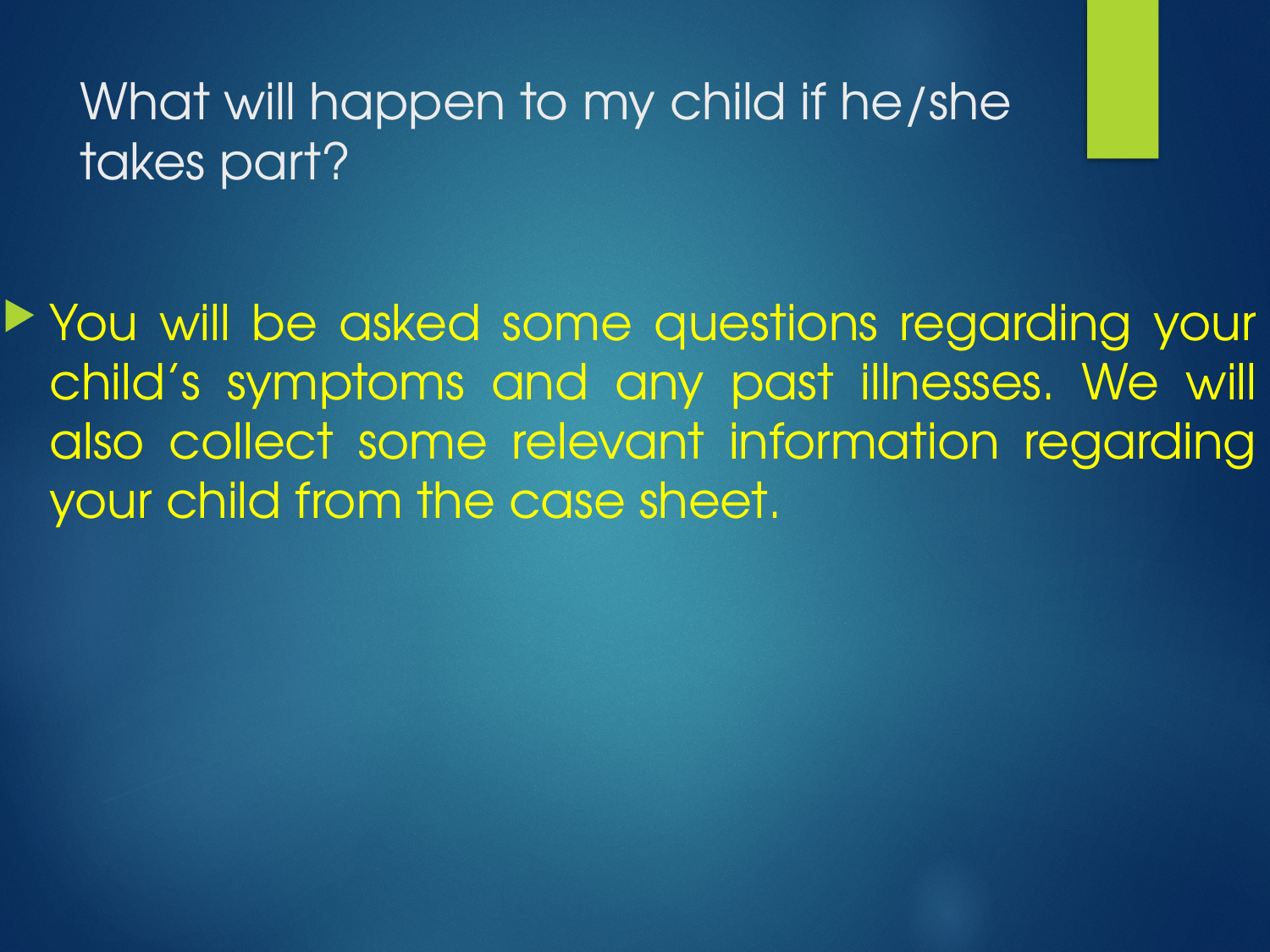

# What will happen to my child if he/she takes part?
You will be asked some questions regarding your child’s symptoms and any past illnesses. We will also collect some relevant information regarding your child from the case sheet.